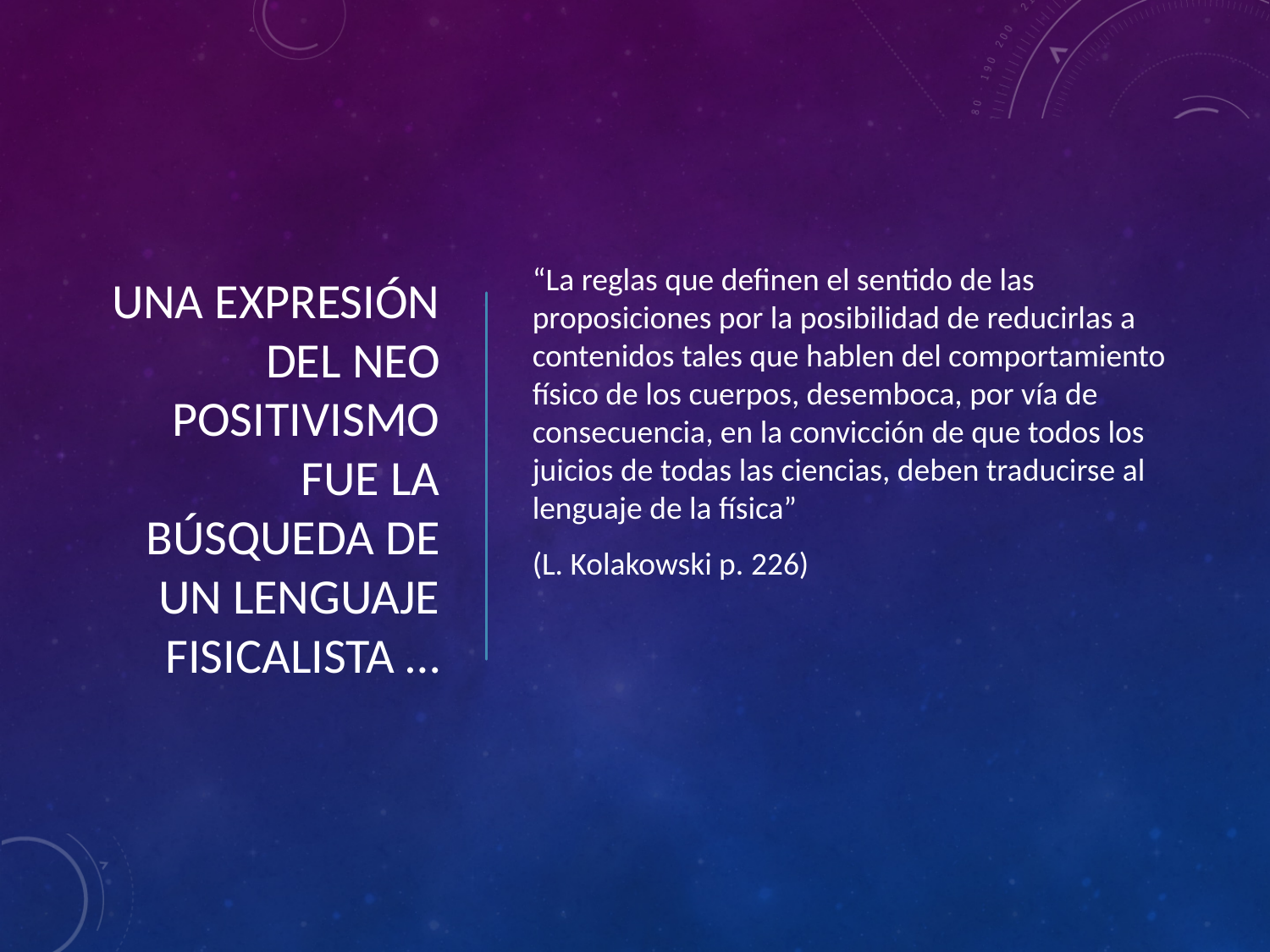

# UNA EXPRESIÓN DEL NEO POSITIVISMO FUE LA BÚSQUEDA DE UN LENGUAJE FISICALISTA …
“La reglas que definen el sentido de las proposiciones por la posibilidad de reducirlas a contenidos tales que hablen del comportamiento físico de los cuerpos, desemboca, por vía de consecuencia, en la convicción de que todos los juicios de todas las ciencias, deben traducirse al lenguaje de la física”
(L. Kolakowski p. 226)